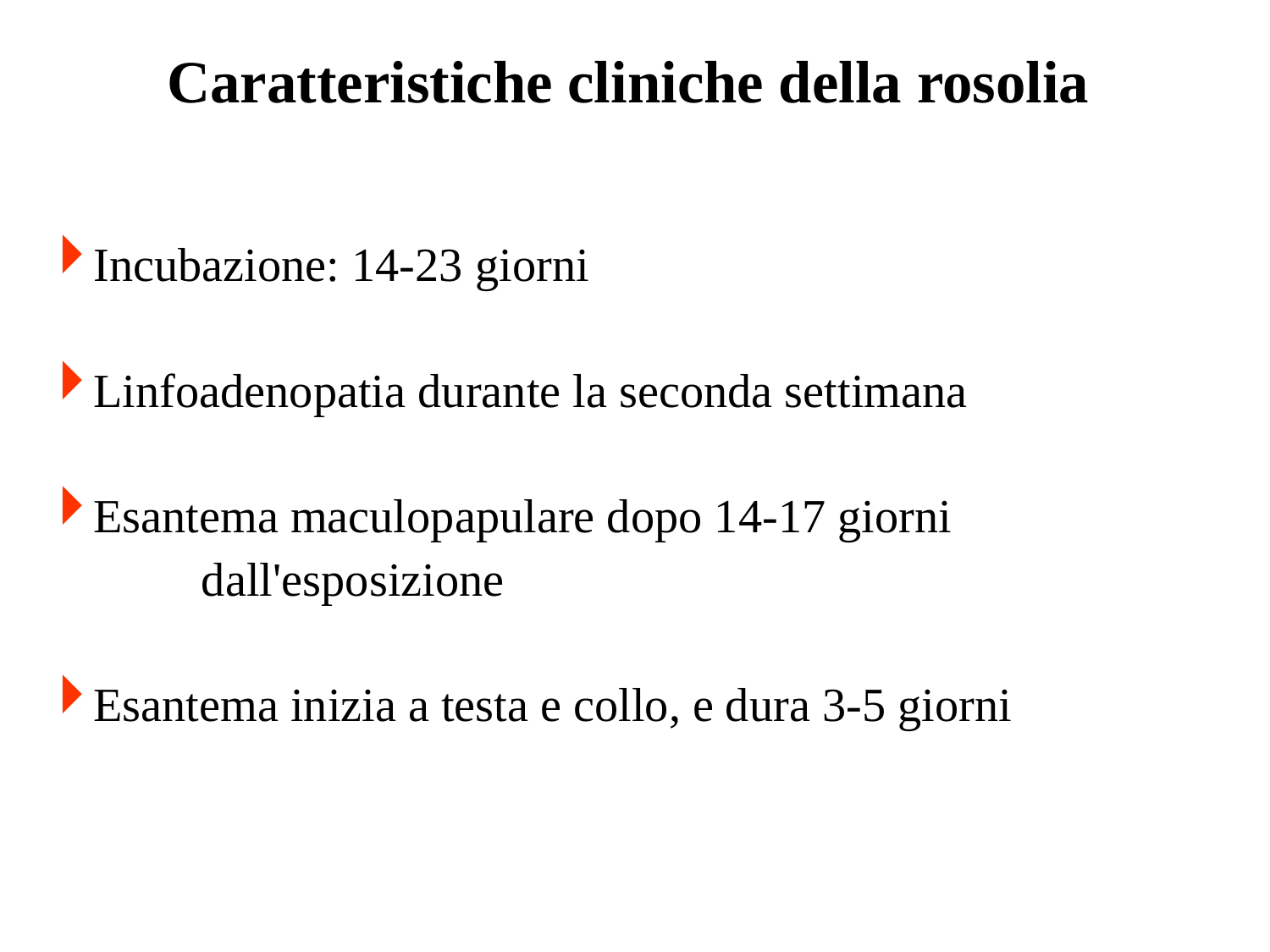

Caratteristiche cliniche della rosolia
Incubazione: 14-23 giorni

Linfoadenopatia durante la seconda settimana

Esantema maculopapulare dopo 14-17 giorni 				dall'esposizione

Esantema inizia a testa e collo, e dura 3-5 giorni